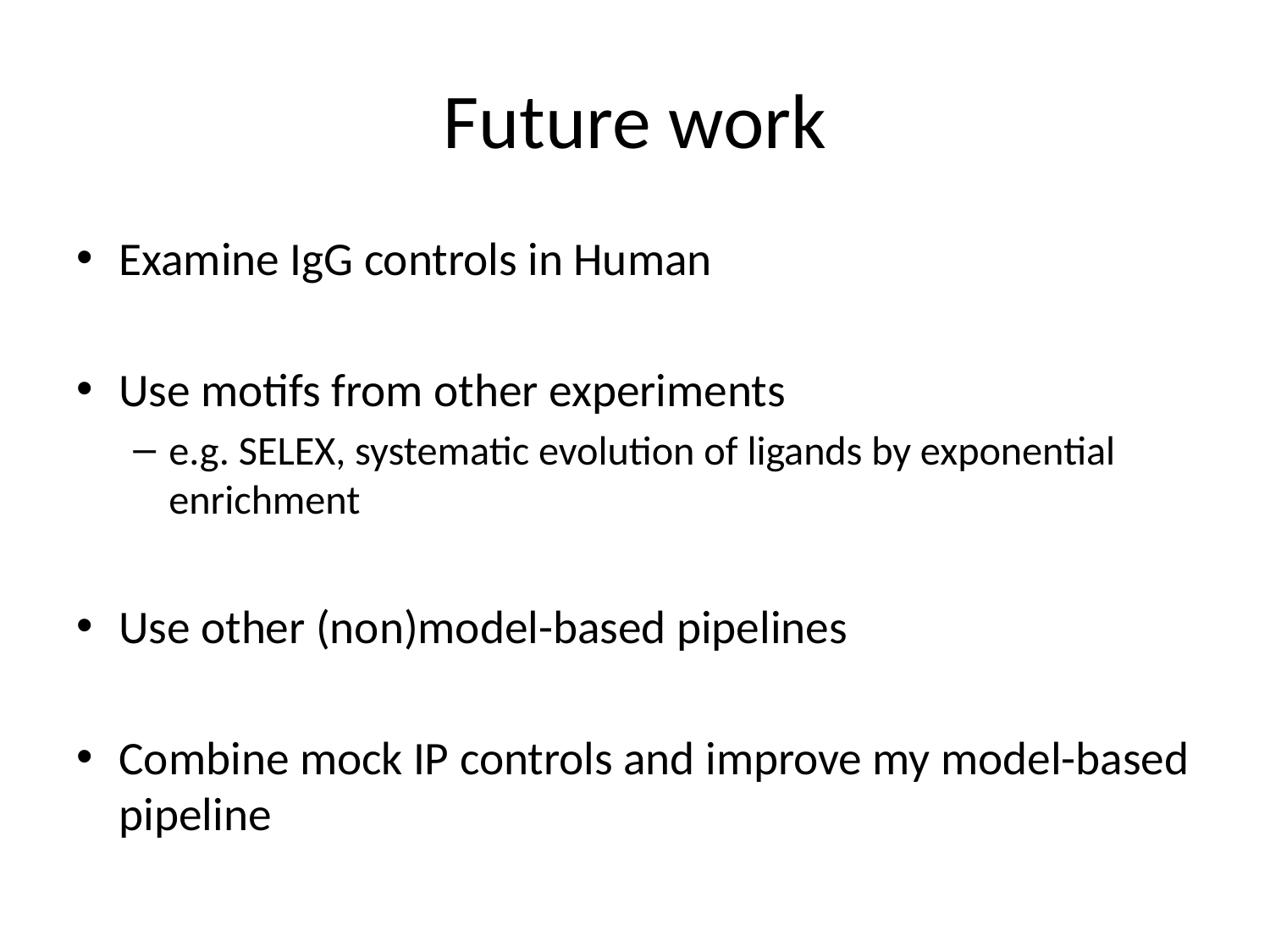

# Future work
Examine IgG controls in Human

Use motifs from other experiments
e.g. SELEX, systematic evolution of ligands by exponential enrichment

Use other (non)model-based pipelines

Combine mock IP controls and improve my model-based pipeline